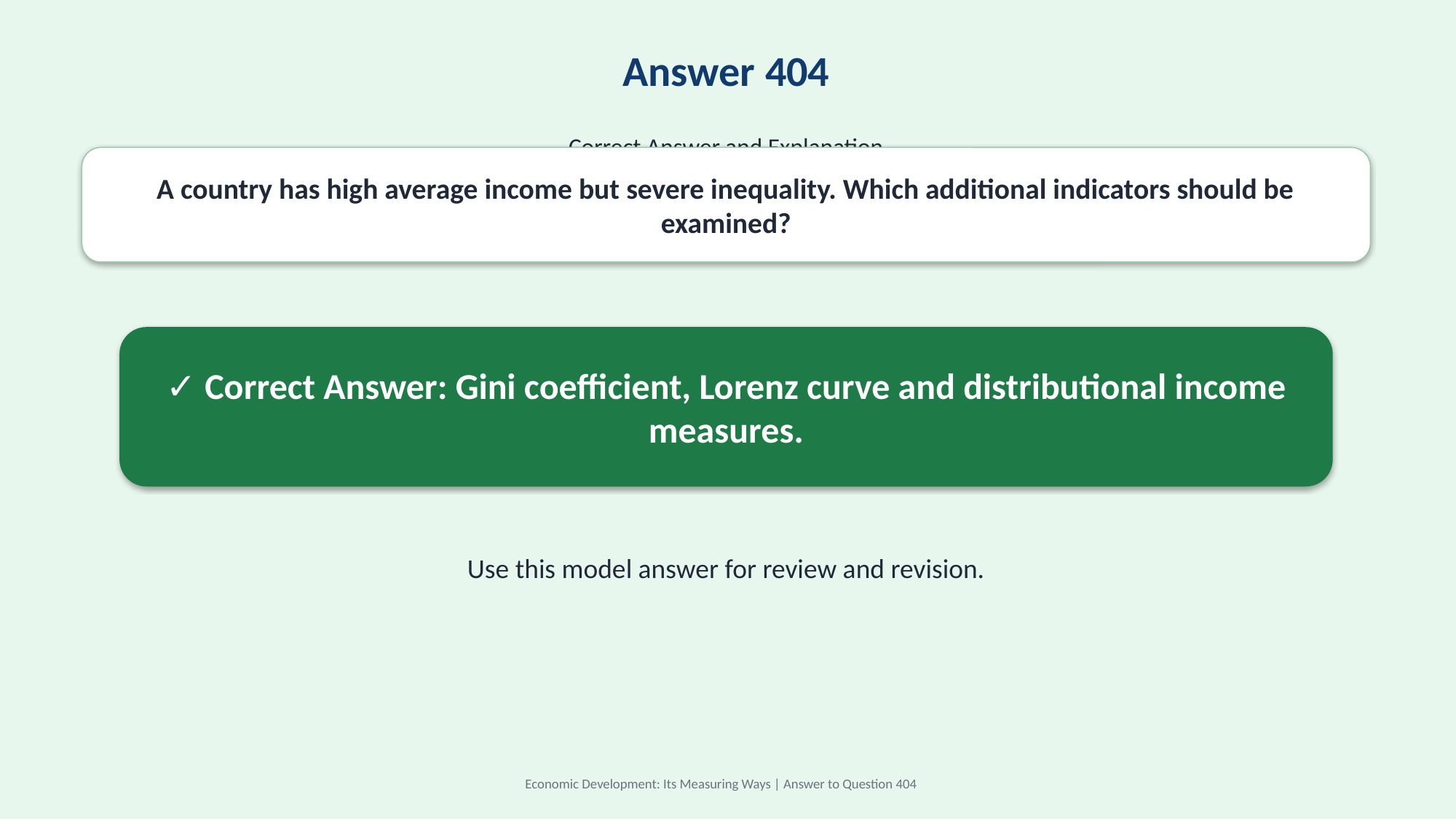

Answer 404
Correct Answer and Explanation
A country has high average income but severe inequality. Which additional indicators should be examined?
✓ Correct Answer: Gini coefficient, Lorenz curve and distributional income measures.
Use this model answer for review and revision.
Economic Development: Its Measuring Ways | Answer to Question 404